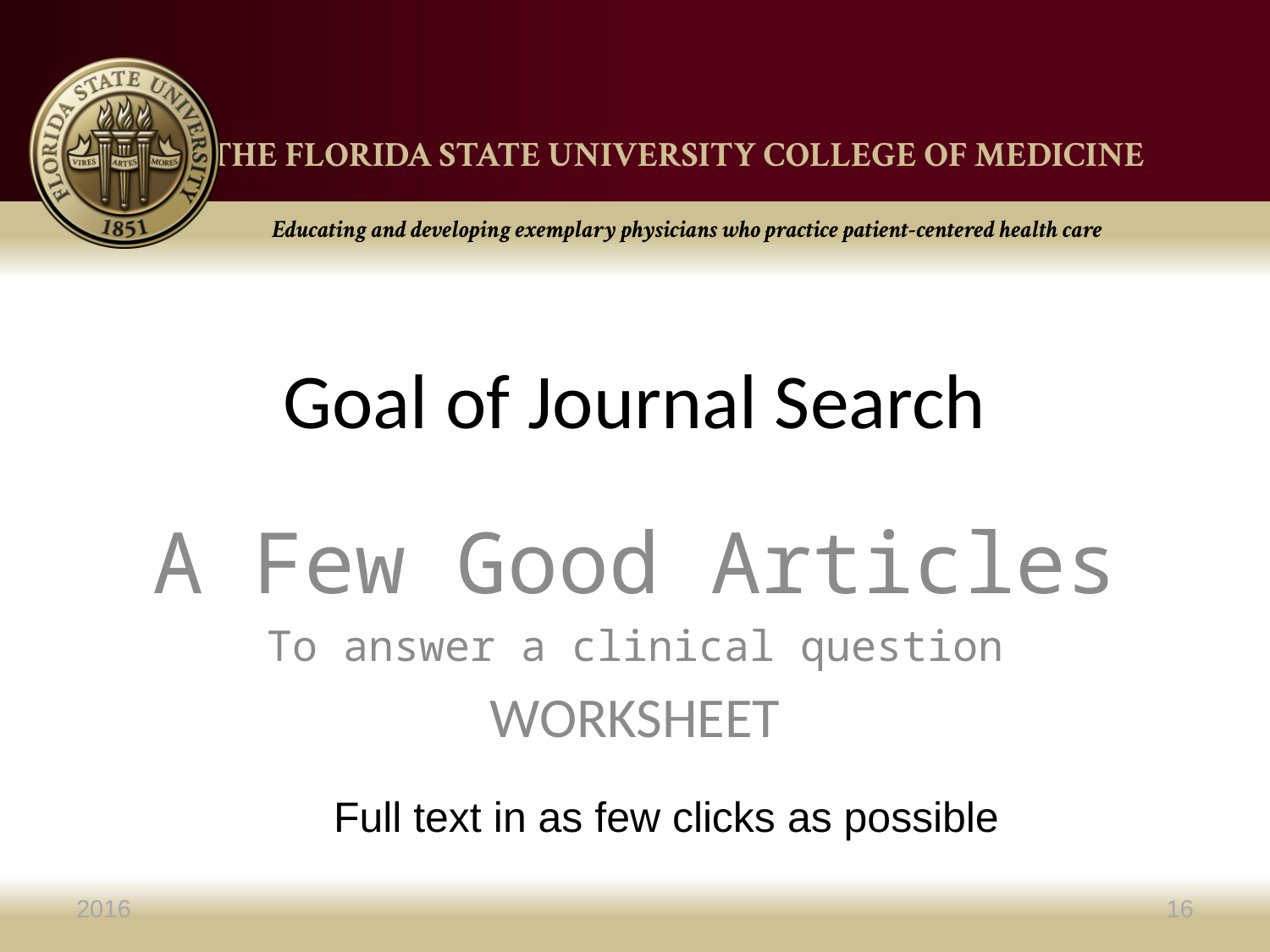

# Goal of Journal Search
A Few Good Articles
To answer a clinical question
WORKSHEET
Full text in as few clicks as possible
2016
16